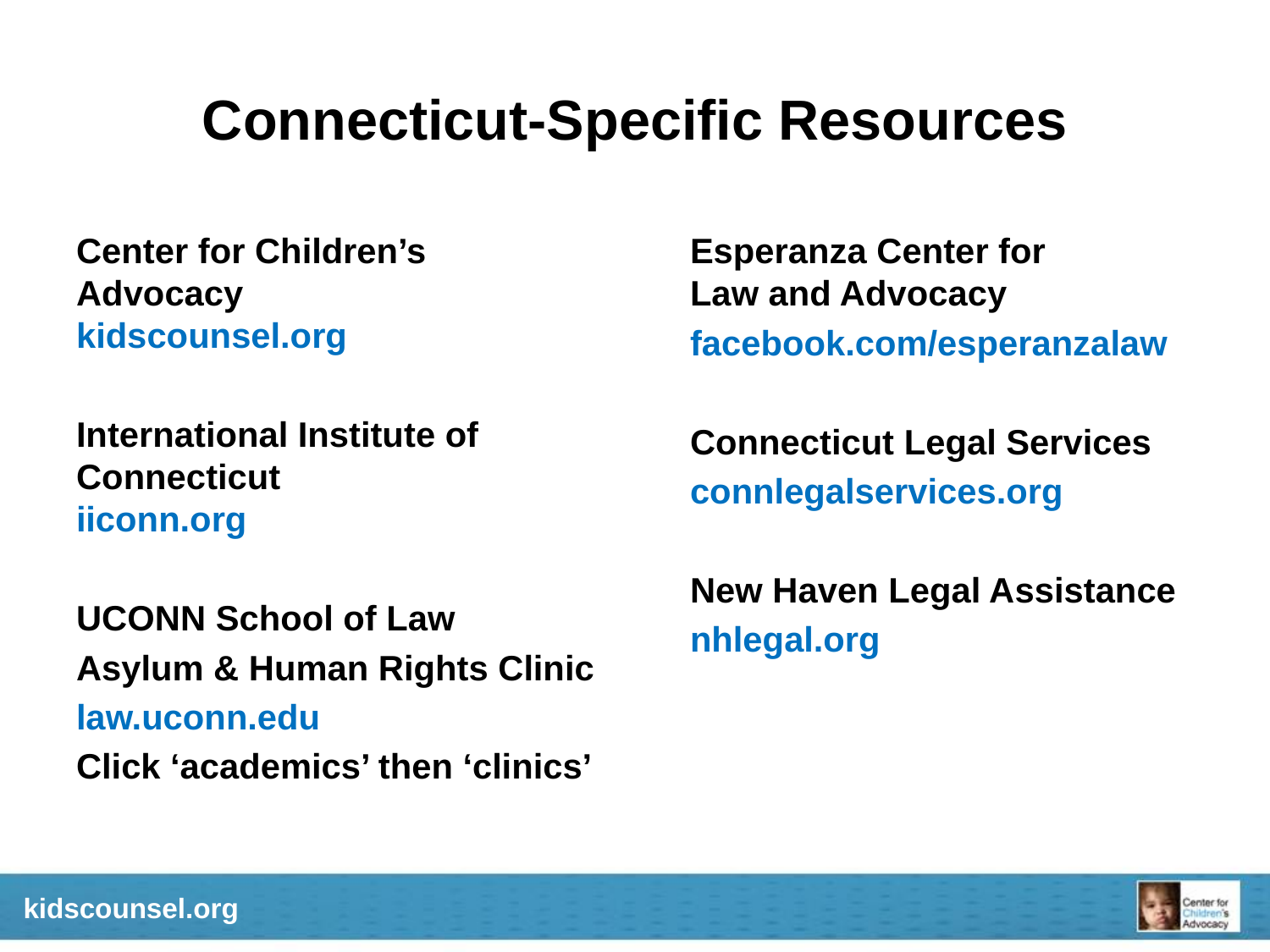

# Connecticut-Specific Resources
Center for Children’s Advocacy
kidscounsel.org

International Institute of Connecticut
iiconn.org

UCONN School of Law
Asylum & Human Rights Clinic
law.uconn.edu
Click ‘academics’ then ‘clinics’

Esperanza Center for
Law and Advocacy
facebook.com/esperanzalaw

Connecticut Legal Services
connlegalservices.org

New Haven Legal Assistance
nhlegal.org

kidscounsel.org